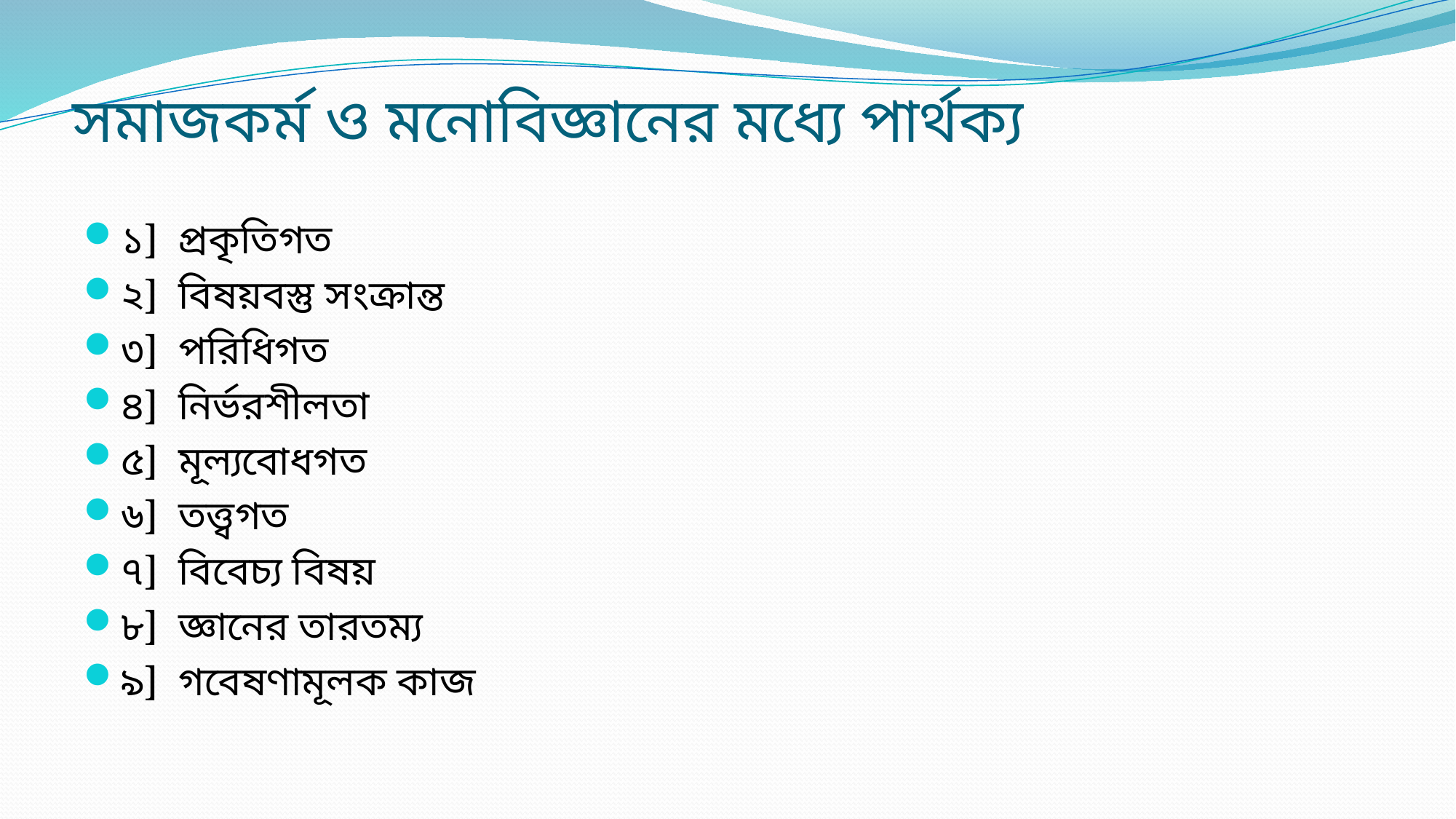

# সমাজকর্ম ও মনোবিজ্ঞানের মধ্যে পার্থক্য
১]  প্রকৃতিগত
২]  বিষয়বস্তু সংক্রান্ত
৩]  পরিধিগত
৪]  নির্ভরশীলতা
৫]  মূল্যবোধগত
৬]  তত্ত্বগত
৭]  বিবেচ্য বিষয়
৮]  জ্ঞানের তারতম্য
৯]  গবেষণামূলক কাজ